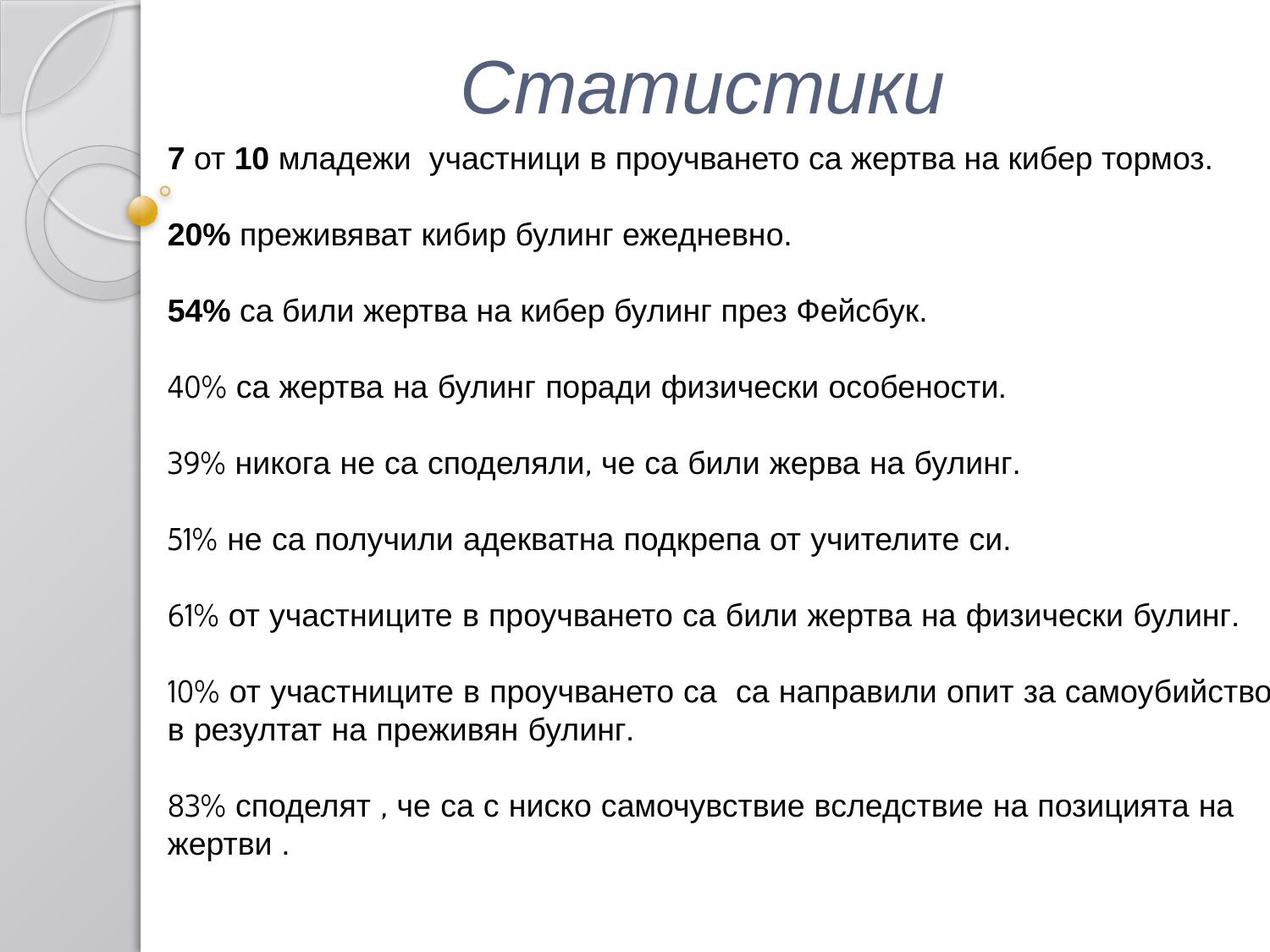

Статистики
7 от 10 младежи  участници в проучването са жертва на кибер тормоз.

20% преживяват кибир булинг ежедневно.

54% са били жертва на кибер булинг през Фейсбук.

40% са жертва на булинг поради физически особености.

39% никога не са споделяли, че са били жерва на булинг.

51% не са получили адекватна подкрепа от учителите си.

61% от участниците в проучването са били жертва на физически булинг.

10% от участниците в проучването са  са направили опит за самоубийство в резултат на преживян булинг.

83% споделят , че са с ниско самочувствие вследствие на позицията на жертви .